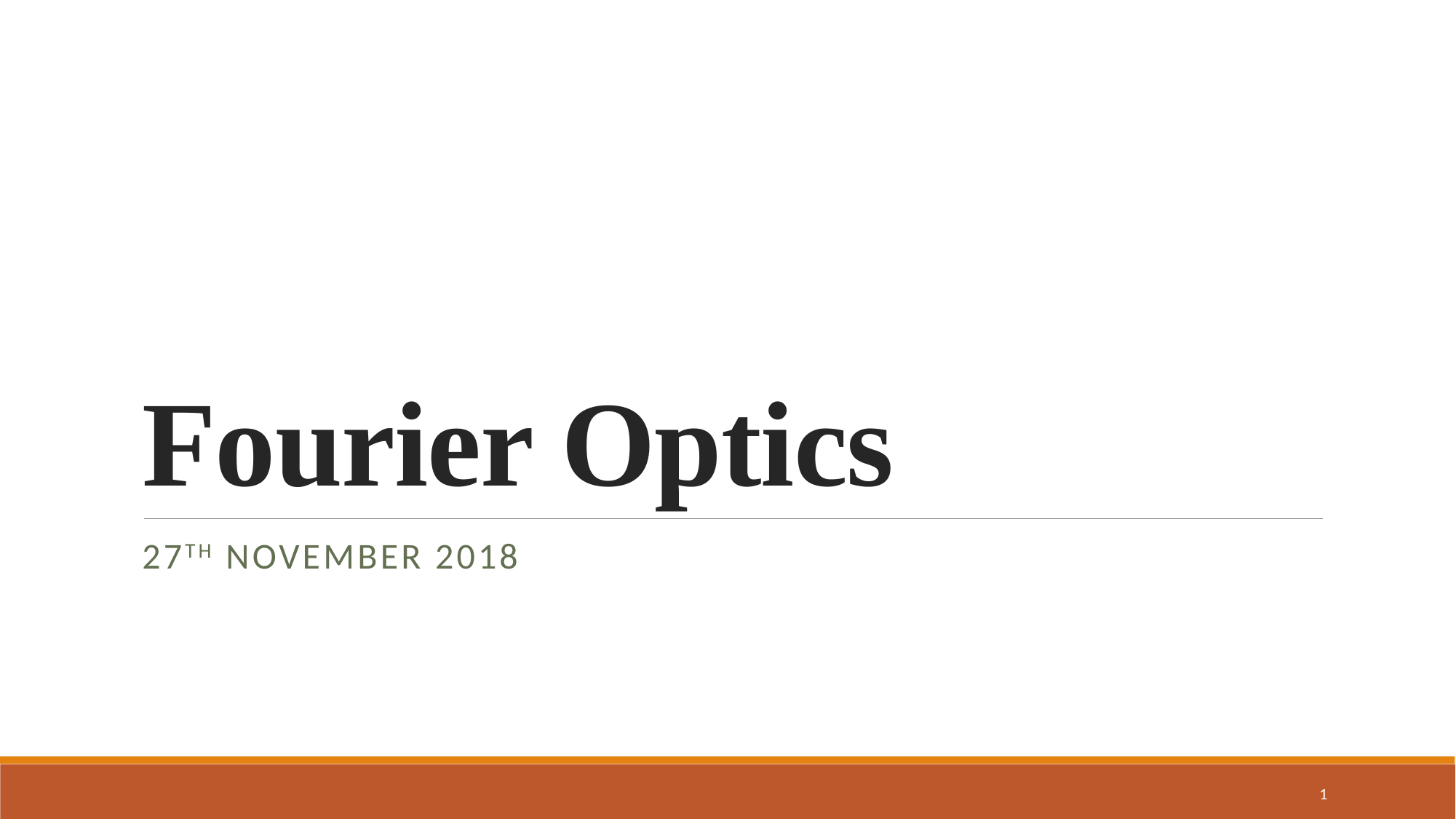

# Fourier Optics
27th November 2018
1